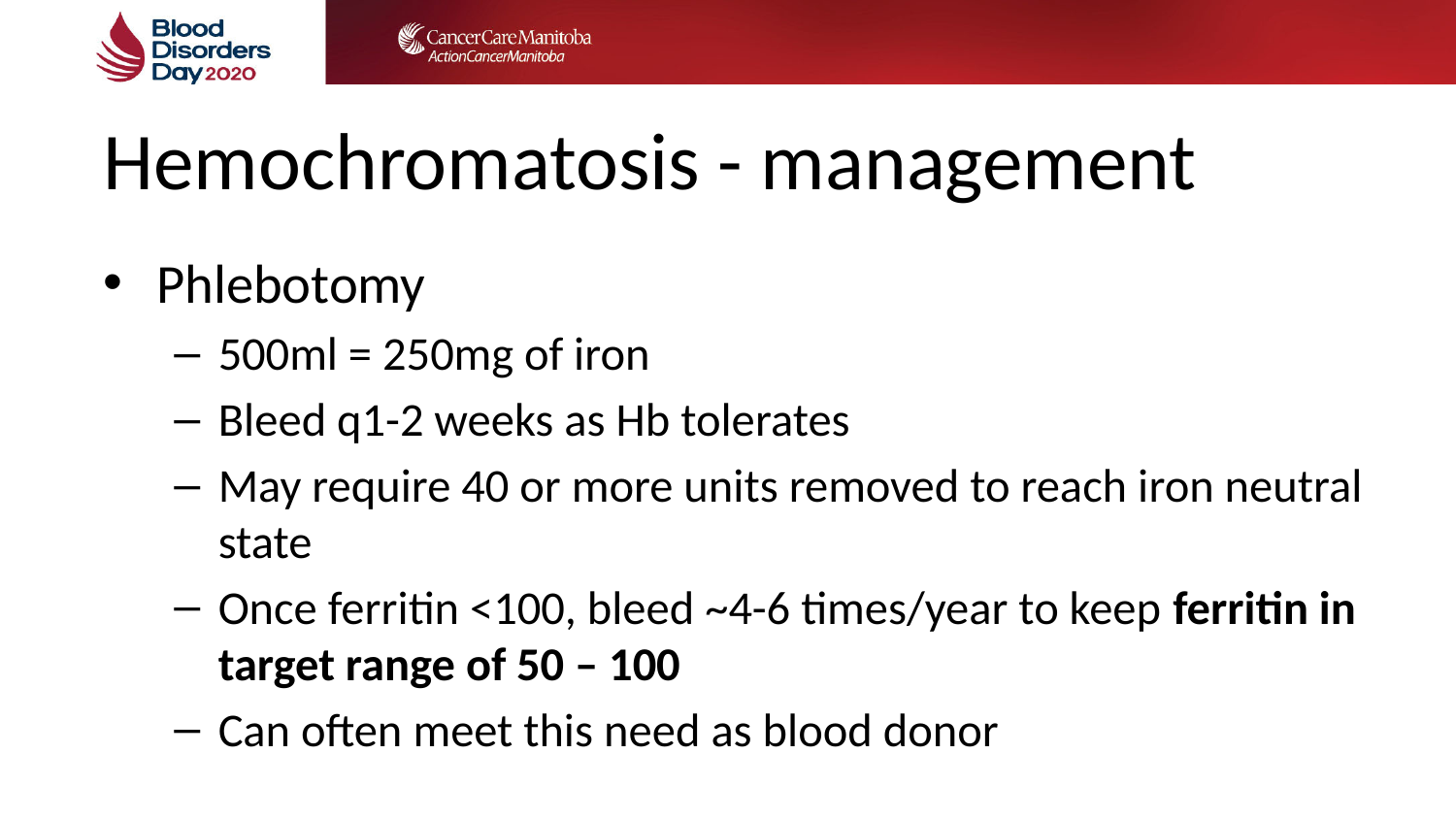

# Hemochromatosis - management
Phlebotomy
500ml = 250mg of iron
Bleed q1-2 weeks as Hb tolerates
May require 40 or more units removed to reach iron neutral state
Once ferritin <100, bleed ~4-6 times/year to keep ferritin in target range of 50 – 100
Can often meet this need as blood donor